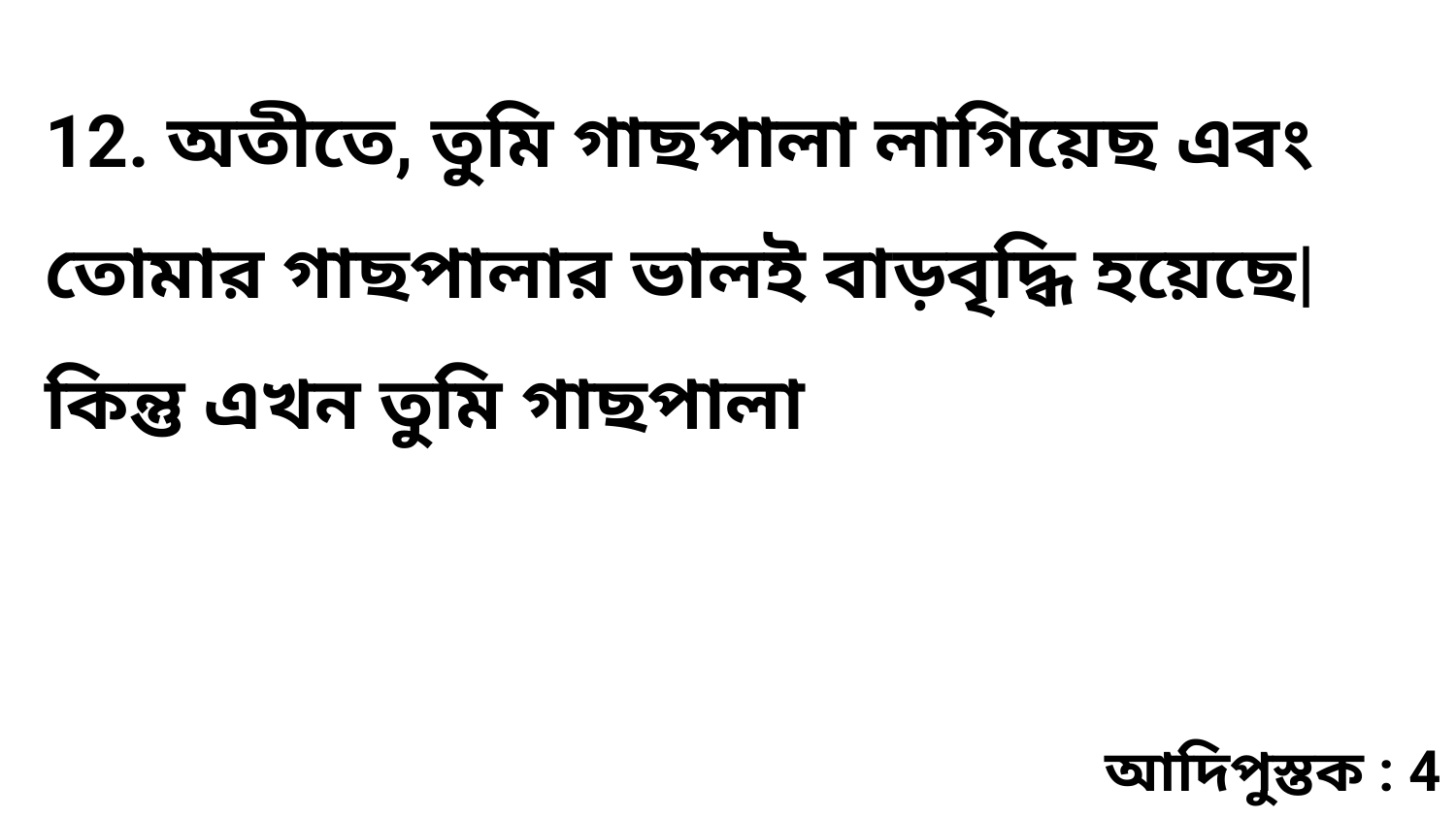

12. অতীতে, তুমি গাছপালা লাগিয়েছ এবং তোমার গাছপালার ভালই বাড়বৃদ্ধি হয়েছে| কিন্তু এখন তুমি গাছপালা
আদিপুস্তক : 4